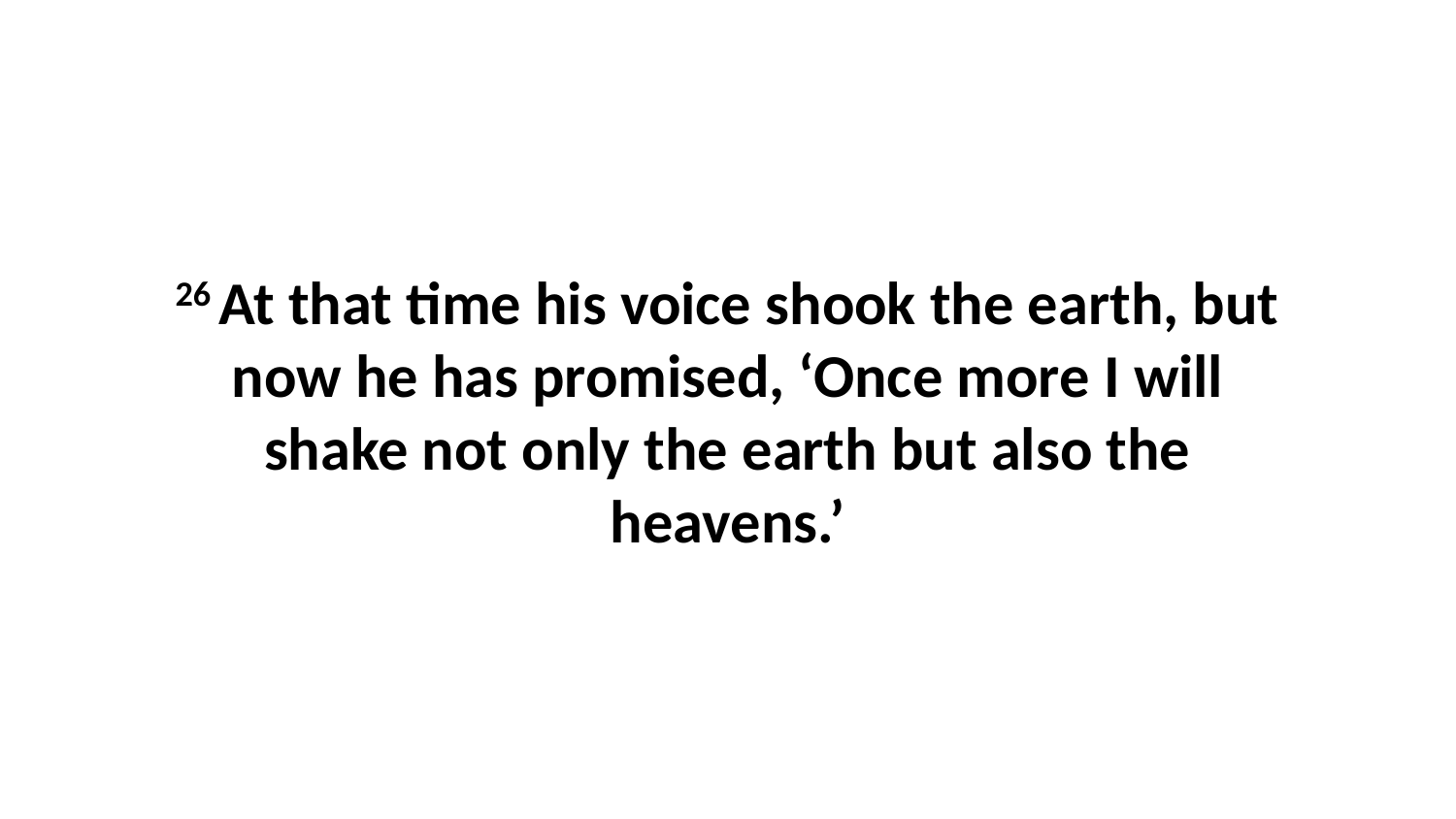

26 At that time his voice shook the earth, but now he has promised, ‘Once more I will shake not only the earth but also the heavens.’